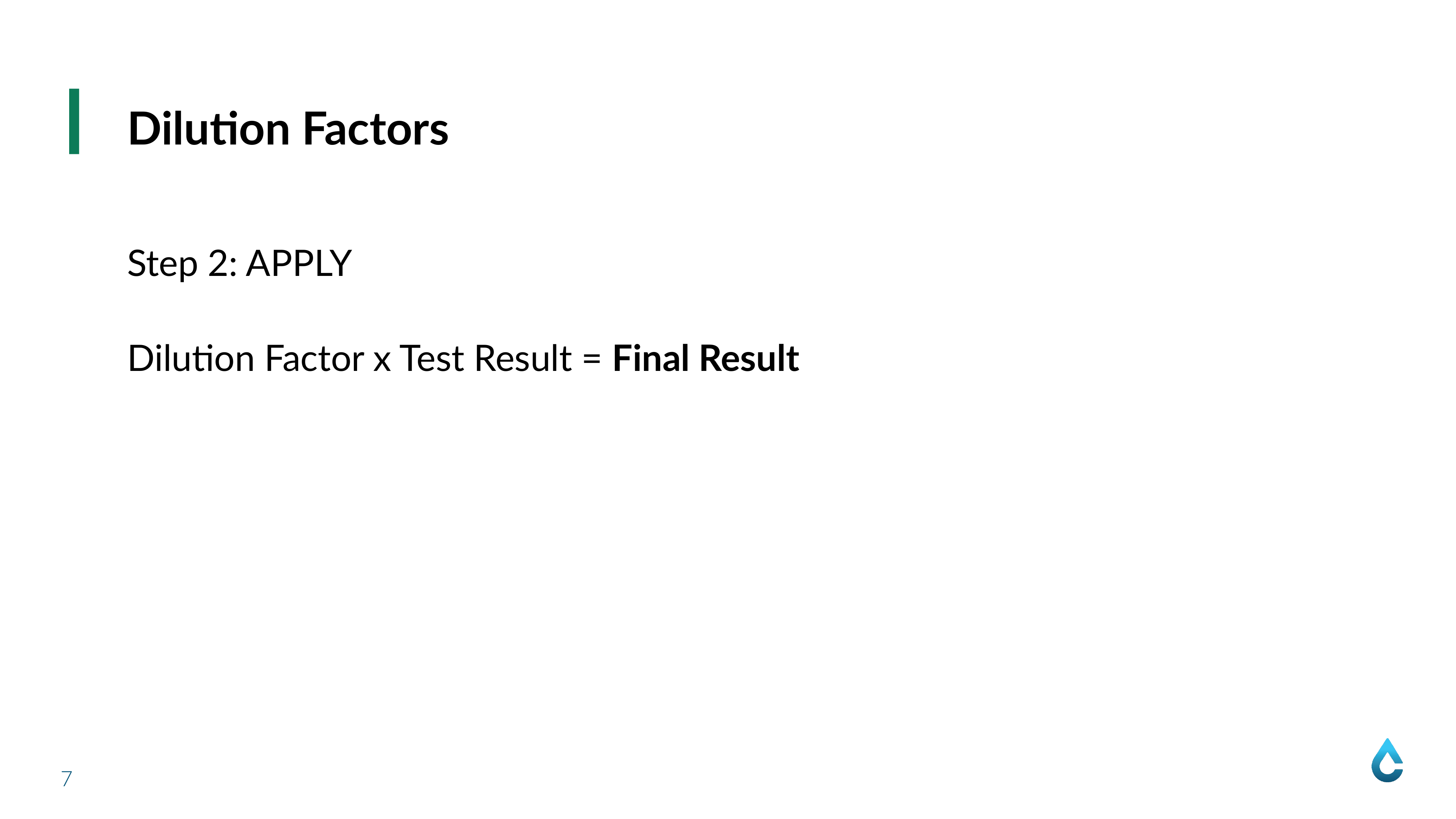

Dilution Factors
Step 2: APPLY
Dilution Factor x Test Result = Final Result

7